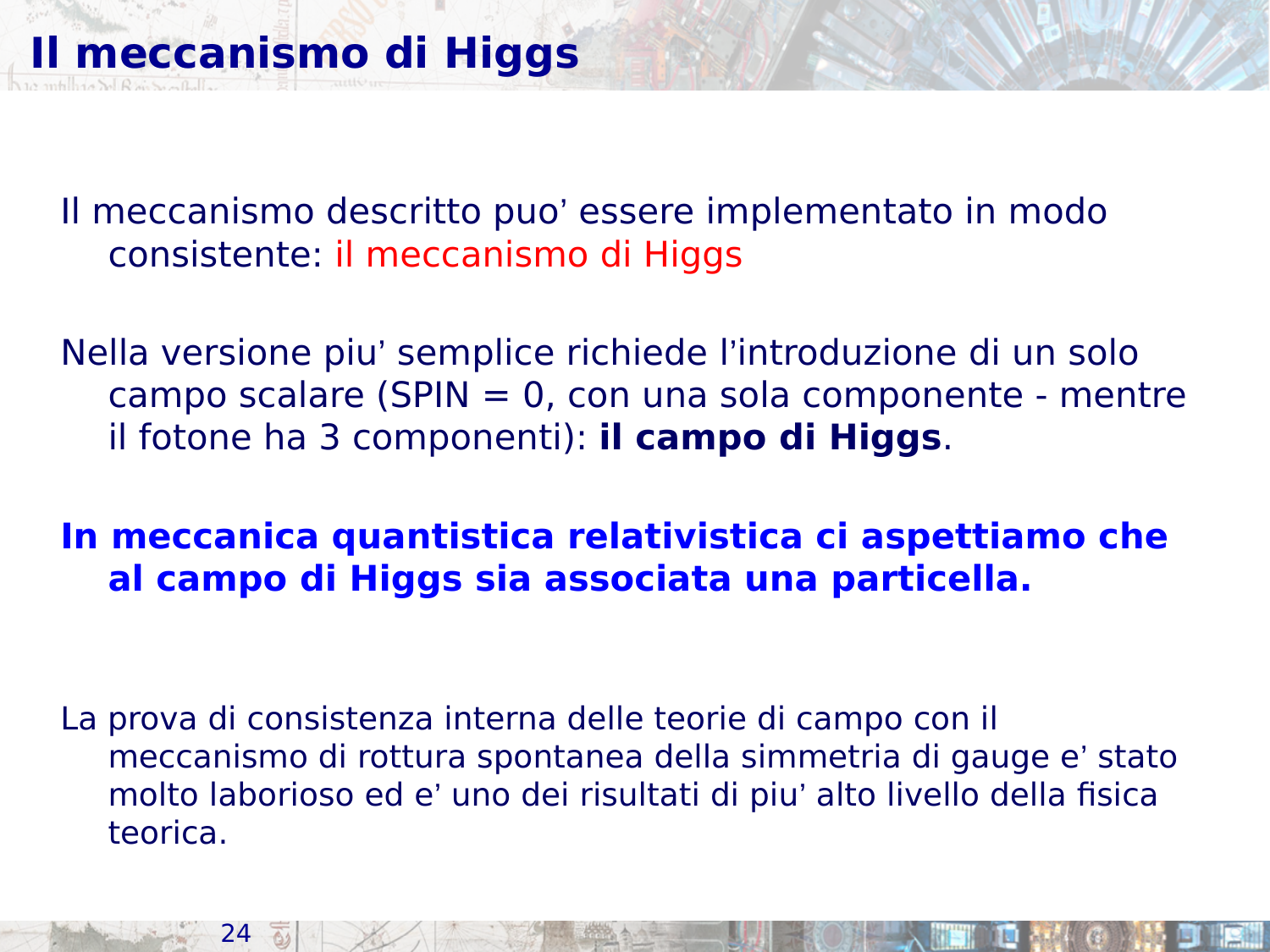

# Il meccanismo di Higgs
Il meccanismo descritto puo’ essere implementato in modo consistente: il meccanismo di Higgs

Nella versione piu’ semplice richiede l’introduzione di un solo campo scalare (SPIN = 0, con una sola componente - mentre il fotone ha 3 componenti): il campo di Higgs.

In meccanica quantistica relativistica ci aspettiamo che al campo di Higgs sia associata una particella.

La prova di consistenza interna delle teorie di campo con il meccanismo di rottura spontanea della simmetria di gauge e’ stato molto laborioso ed e’ uno dei risultati di piu’ alto livello della fisica teorica.
24